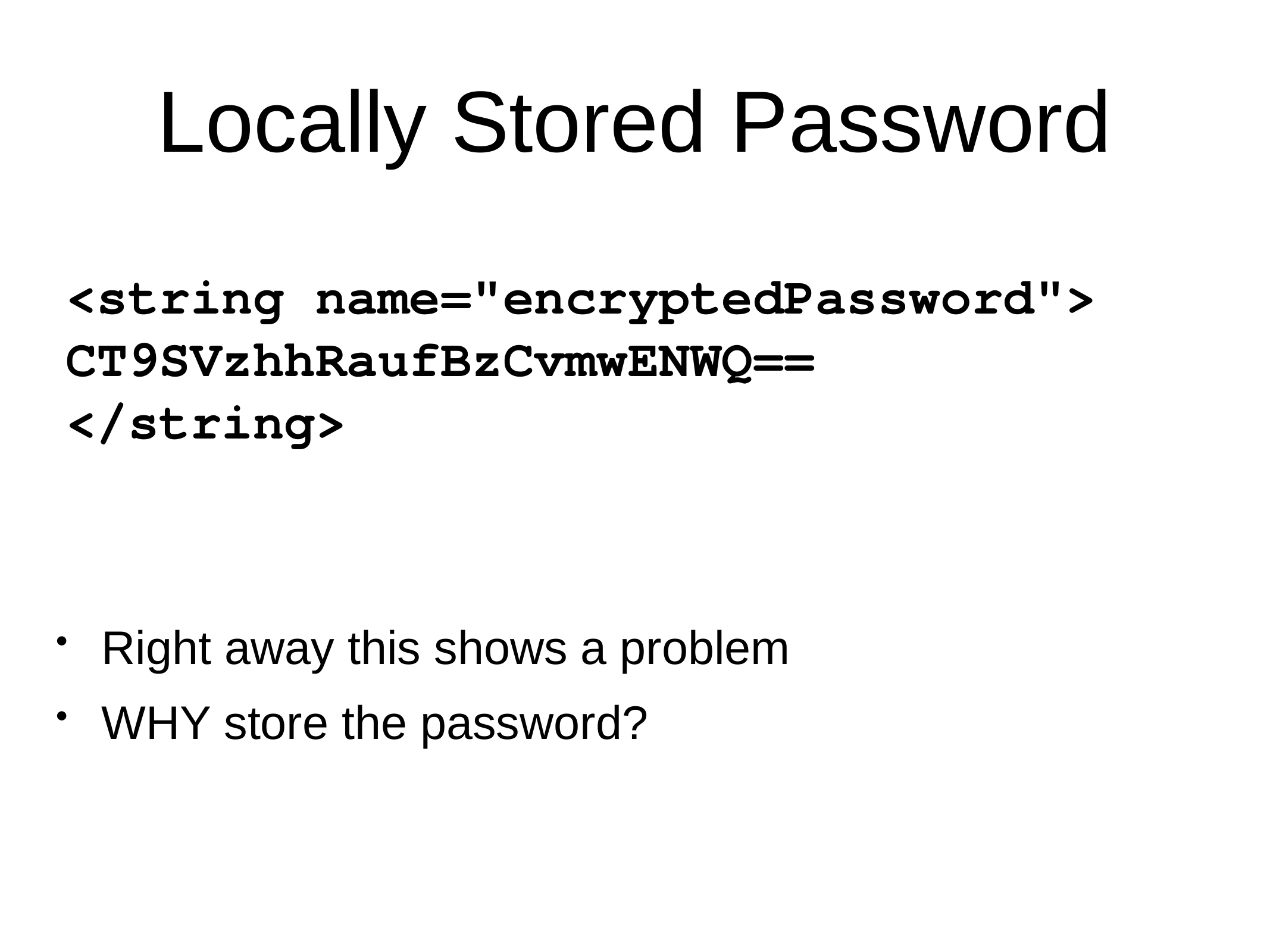

# Locally Stored Password
<string name="encryptedPassword">
CT9SVzhhRaufBzCvmwENWQ==
</string>
Right away this shows a problem
WHY store the password?